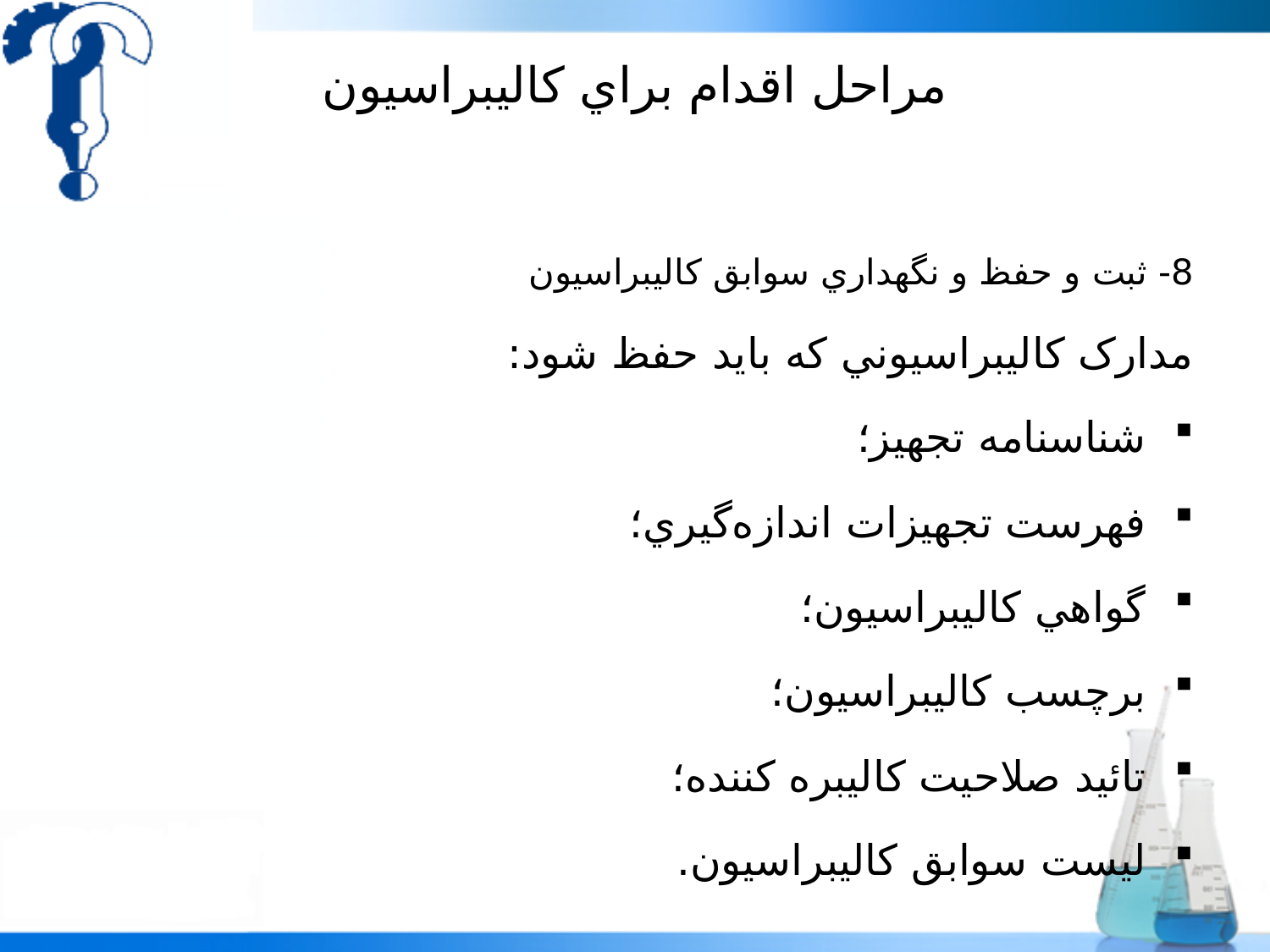

# مراحل اقدام براي کاليبراسيون
8- ثبت و حفظ و نگهداري سوابق کاليبراسيون
مدارک کاليبراسيوني که بايد حفظ شود:
شناسنامه تجهيز؛
فهرست تجهيزات اندازه‌گيري؛
گواهي کاليبراسيون؛
برچسب کاليبراسيون؛
تائيد صلاحيت کاليبره کننده؛
ليست سوابق کاليبراسيون.